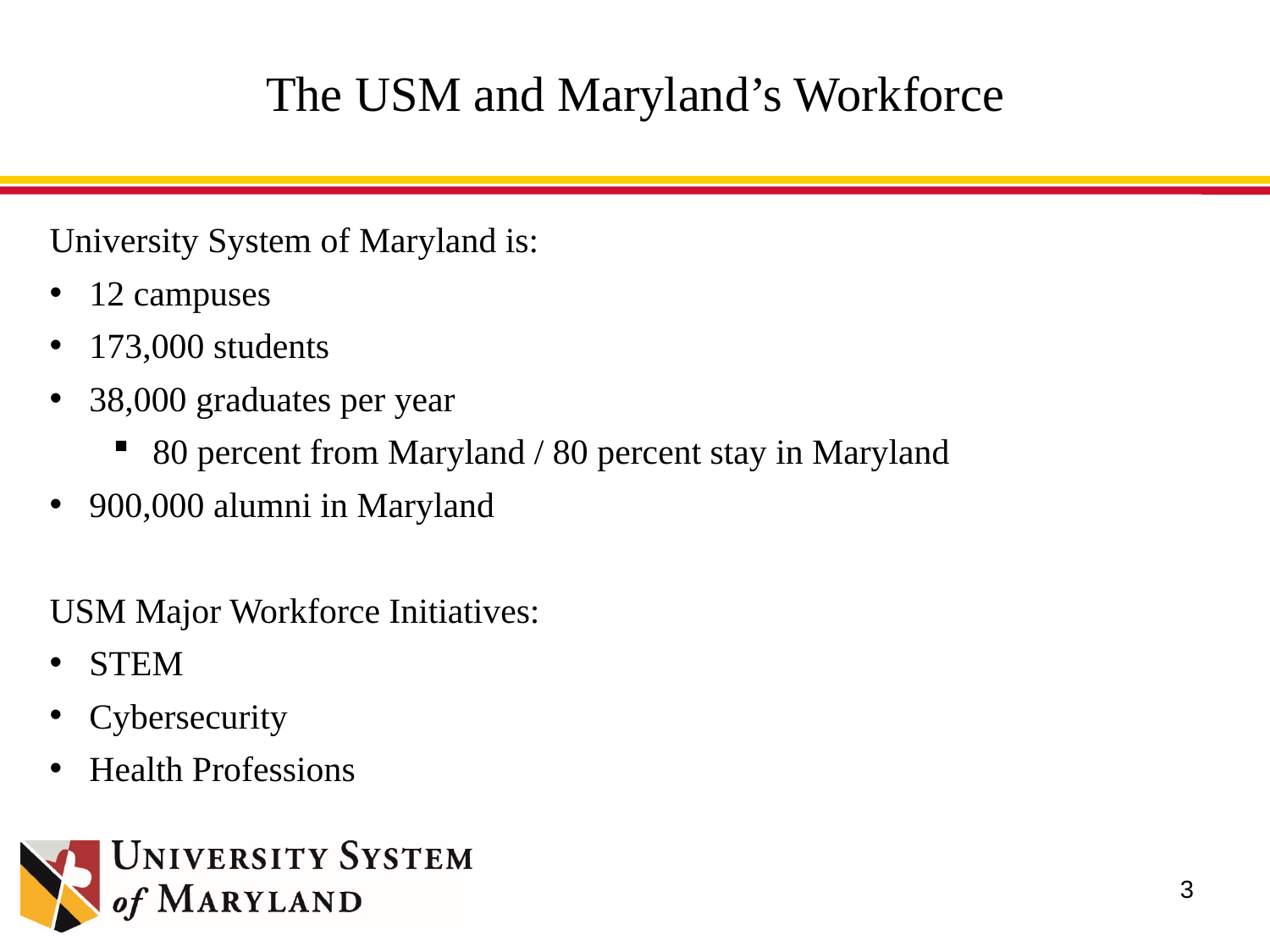

# The USM and Maryland’s Workforce
University System of Maryland is:
12 campuses
173,000 students
38,000 graduates per year
80 percent from Maryland / 80 percent stay in Maryland
900,000 alumni in Maryland

USM Major Workforce Initiatives:
STEM
Cybersecurity
Health Professions

3